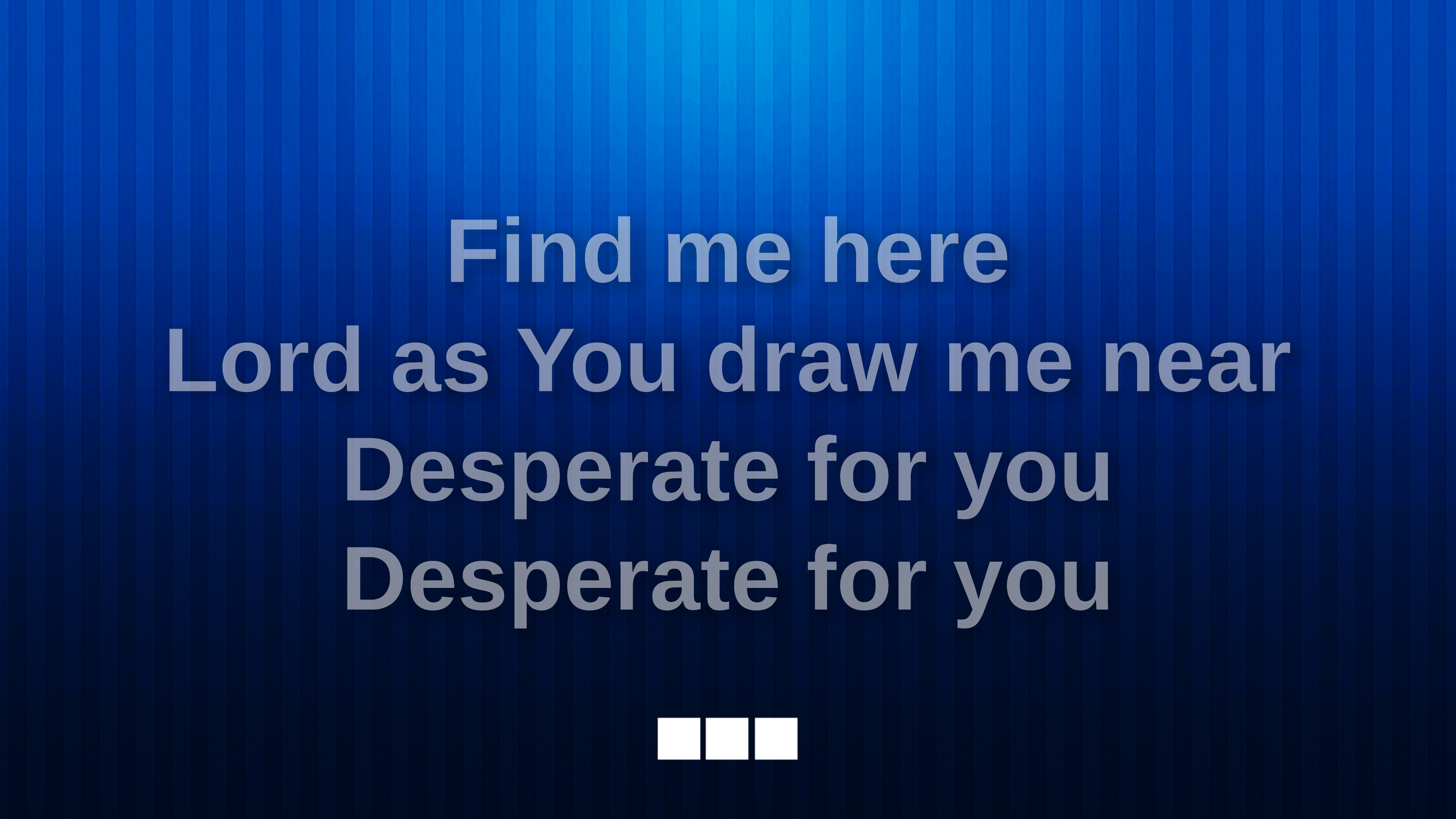

Find me here
Lord as You draw me near
Desperate for you
Desperate for you